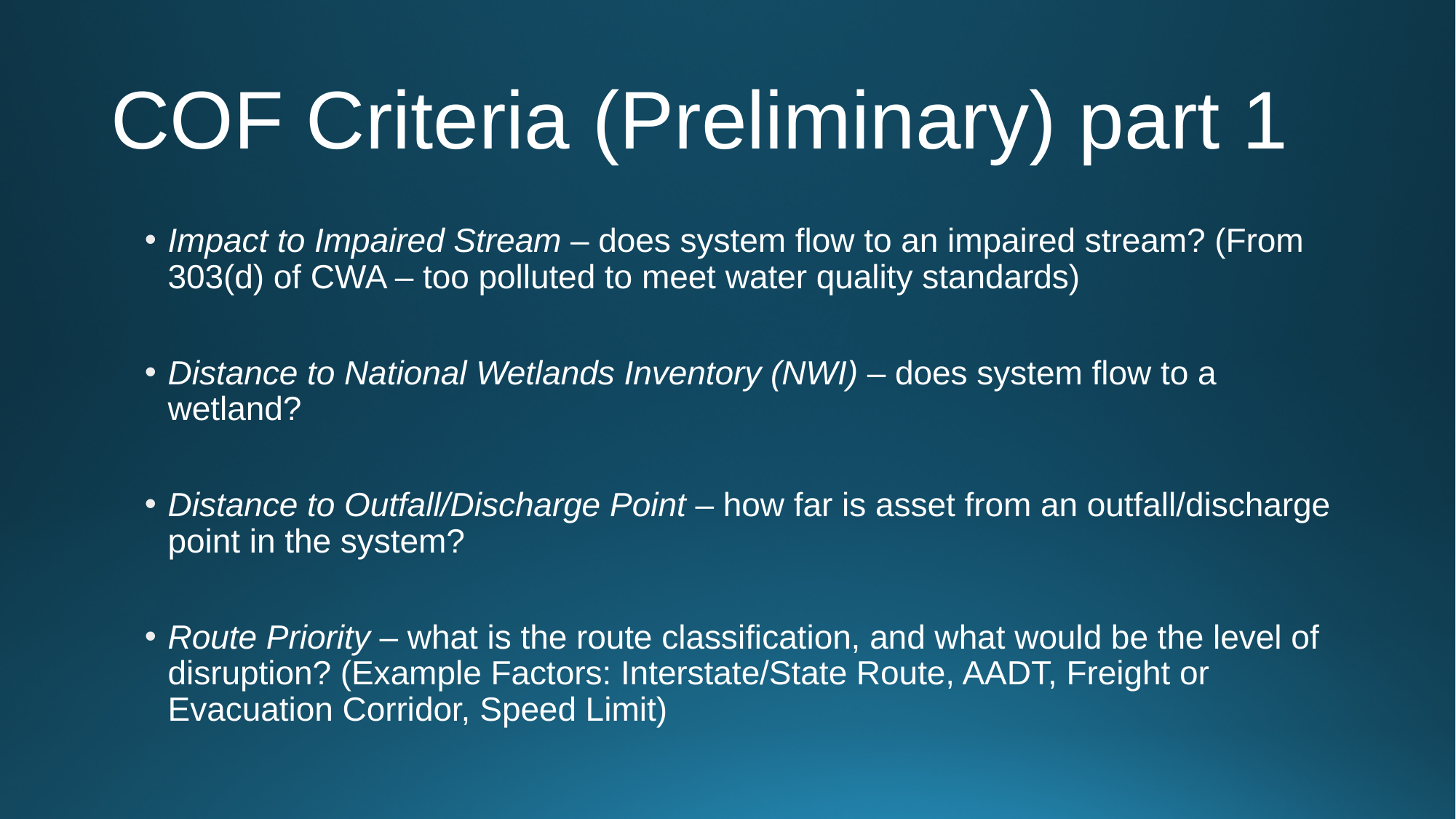

# COF Criteria (Preliminary) part 1
Impact to Impaired Stream – does system flow to an impaired stream? (From 303(d) of CWA – too polluted to meet water quality standards)

Distance to National Wetlands Inventory (NWI) – does system flow to a wetland?

Distance to Outfall/Discharge Point – how far is asset from an outfall/discharge point in the system?

Route Priority – what is the route classification, and what would be the level of disruption? (Example Factors: Interstate/State Route, AADT, Freight or Evacuation Corridor, Speed Limit)